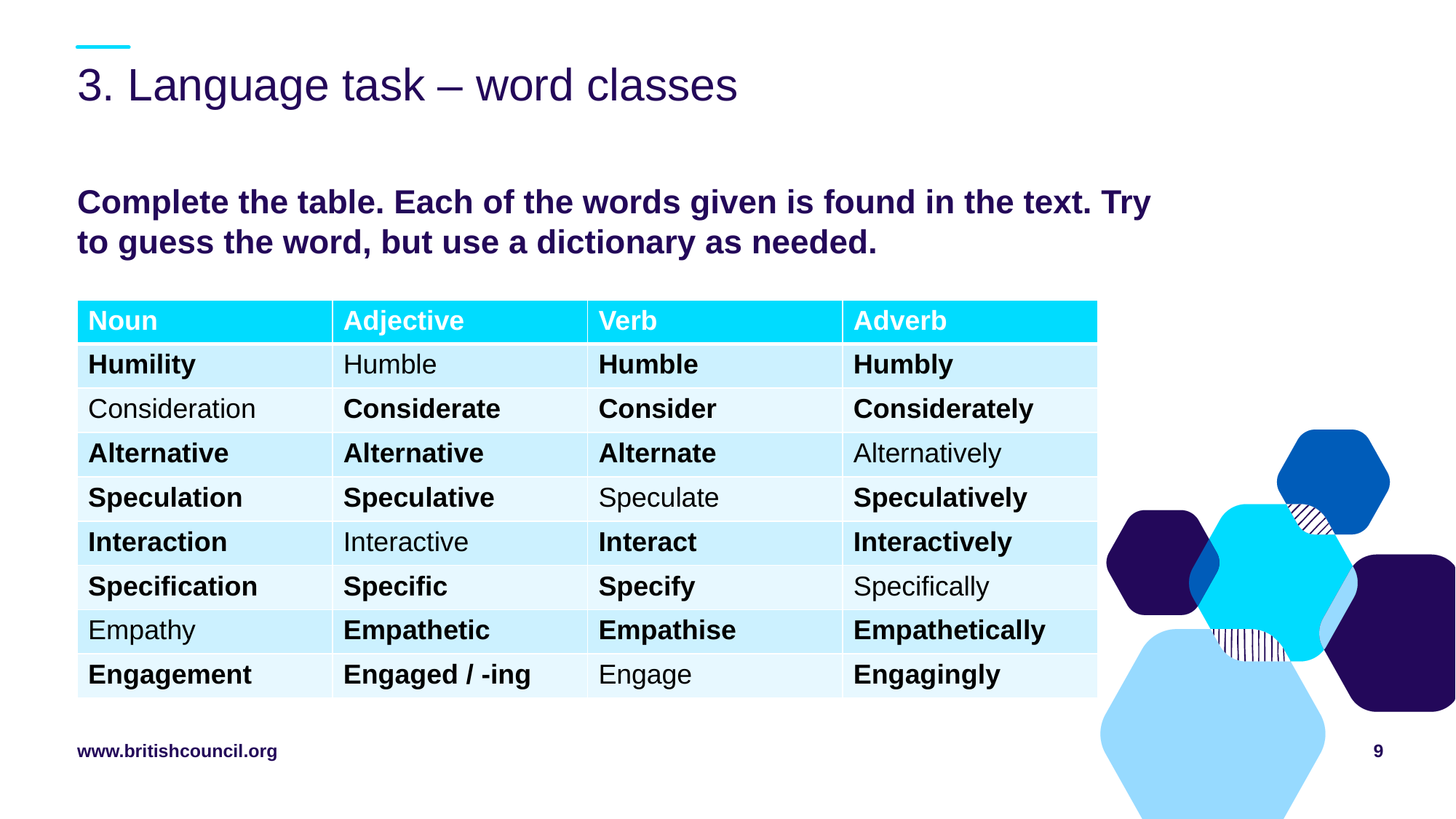

# 3. Language task – word classes
Complete the table. Each of the words given is found in the text. Try to guess the word, but use a dictionary as needed.

| Noun | Adjective | Verb | Adverb |
| --- | --- | --- | --- |
| Humility | Humble | Humble | Humbly |
| Consideration | Considerate | Consider | Considerately |
| Alternative | Alternative | Alternate | Alternatively |
| Speculation | Speculative | Speculate | Speculatively |
| Interaction | Interactive | Interact | Interactively |
| Specification | Specific | Specify | Specifically |
| Empathy | Empathetic | Empathise | Empathetically |
| Engagement | Engaged / -ing | Engage | Engagingly |
9